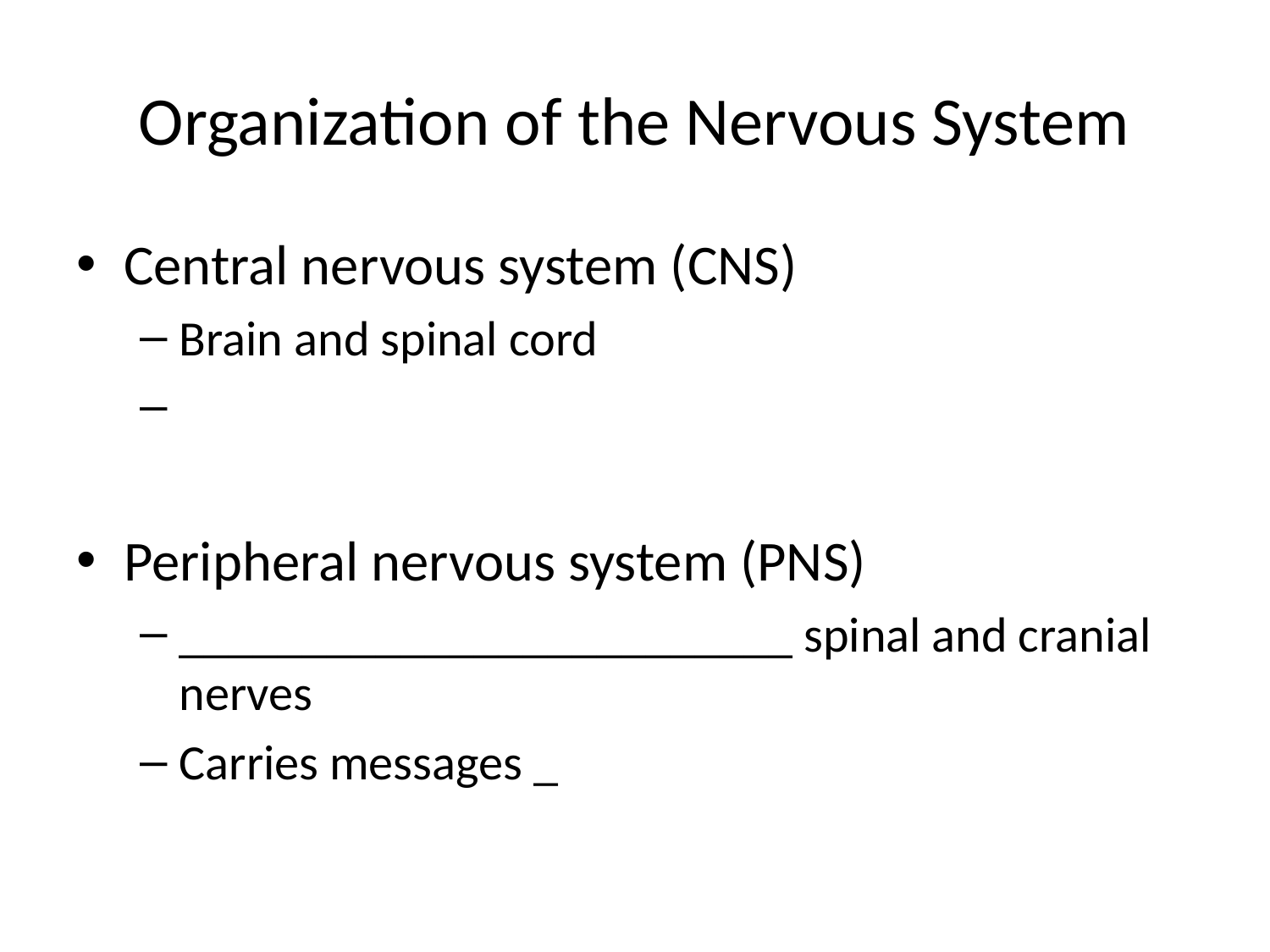

# Organization of the Nervous System
Central nervous system (CNS)
Brain and spinal cord

Peripheral nervous system (PNS)
_________________________ spinal and cranial nerves
Carries messages _